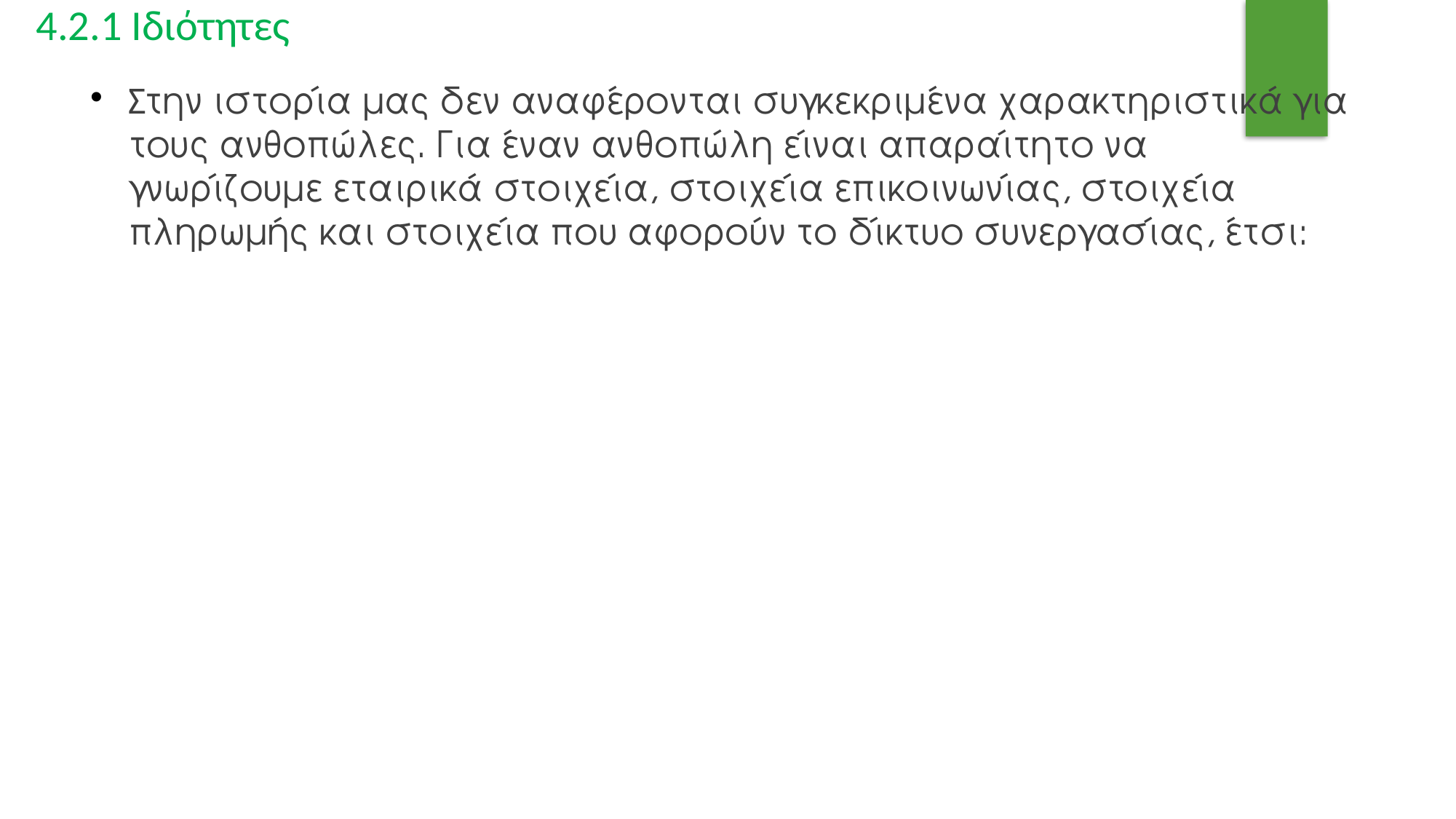

4.2.1 Ιδιότητες
Στην ιστορία μας δεν αναφέρονται συγκεκριμένα χαρακτηριστικά για τους ανθοπώλες. Για έναν ανθοπώλη είναι απαραίτητο να γνωρίζουμε εταιρικά στοιχεία, στοιχεία επικοινωνίας, στοιχεία πληρωμής και στοιχεία που αφορούν το δίκτυο συνεργασίας, έτσι: